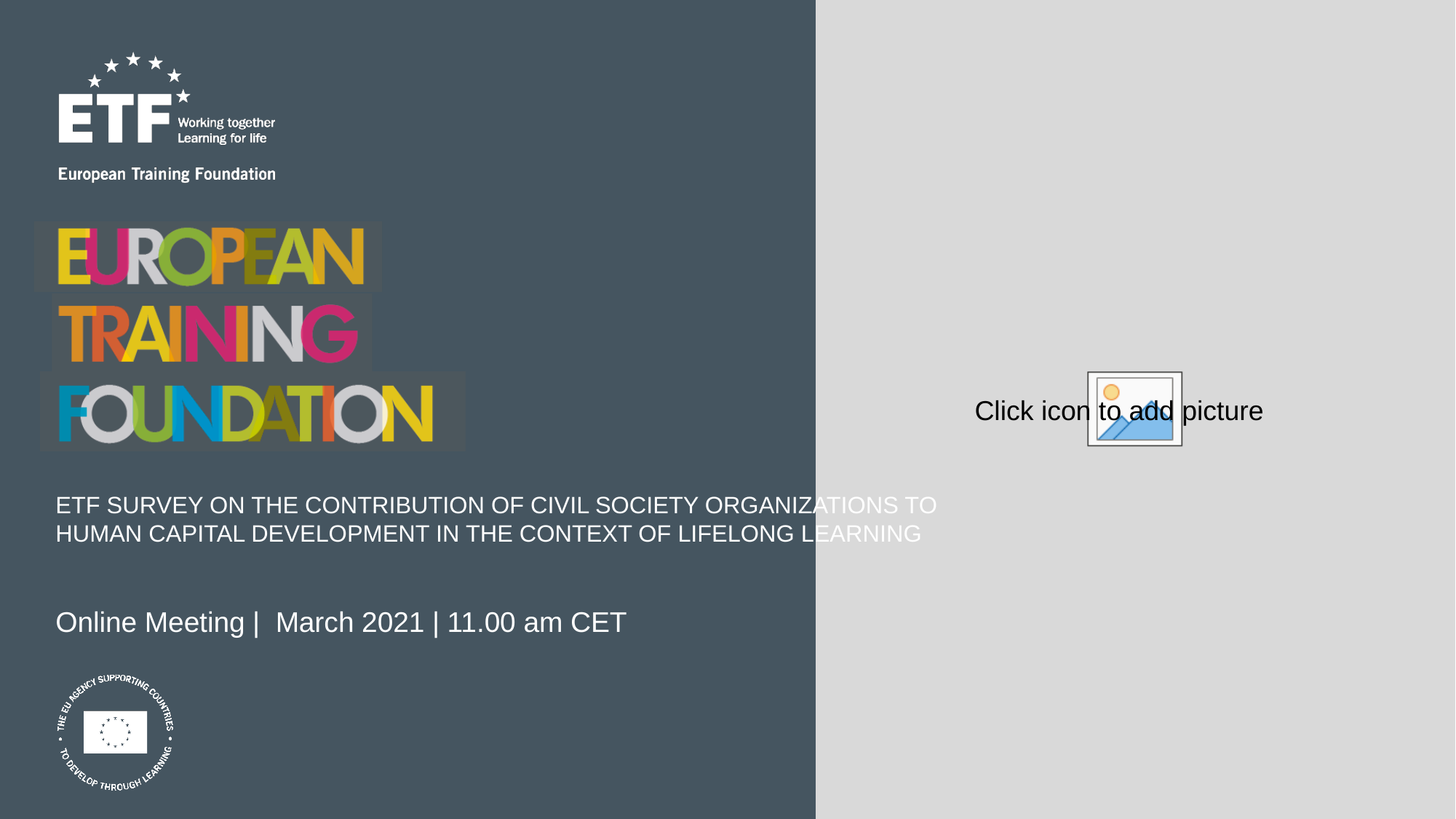

ETF SURVEY ON THE CONTRIBUTION OF CIVIL SOCIETY ORGANIZATIONS TO HUMAN CAPITAL DEVELOPMENT IN THE CONTEXT OF LIFELONG LEARNING
Online Meeting |  March 2021 | 11.00 am CET